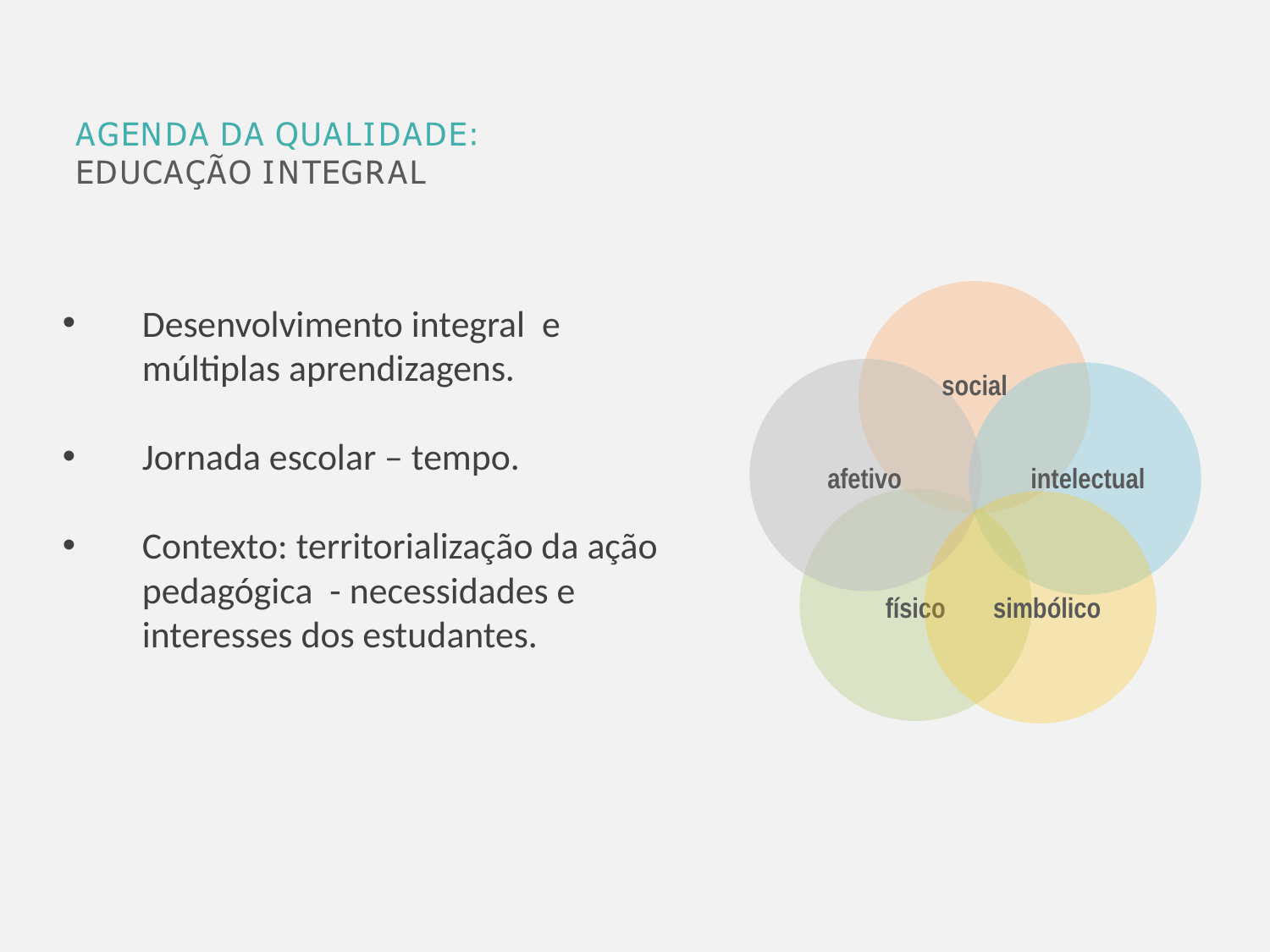

AGENDA DA QUALIDADE:
EDUCAÇÃO INTEGRAL

social

afetivo
intelectual

físico
simbólico
Desenvolvimento integral  e múltiplas aprendizagens.

Jornada escolar – tempo.

Contexto: territorialização da ação pedagógica  - necessidades e interesses dos estudantes.